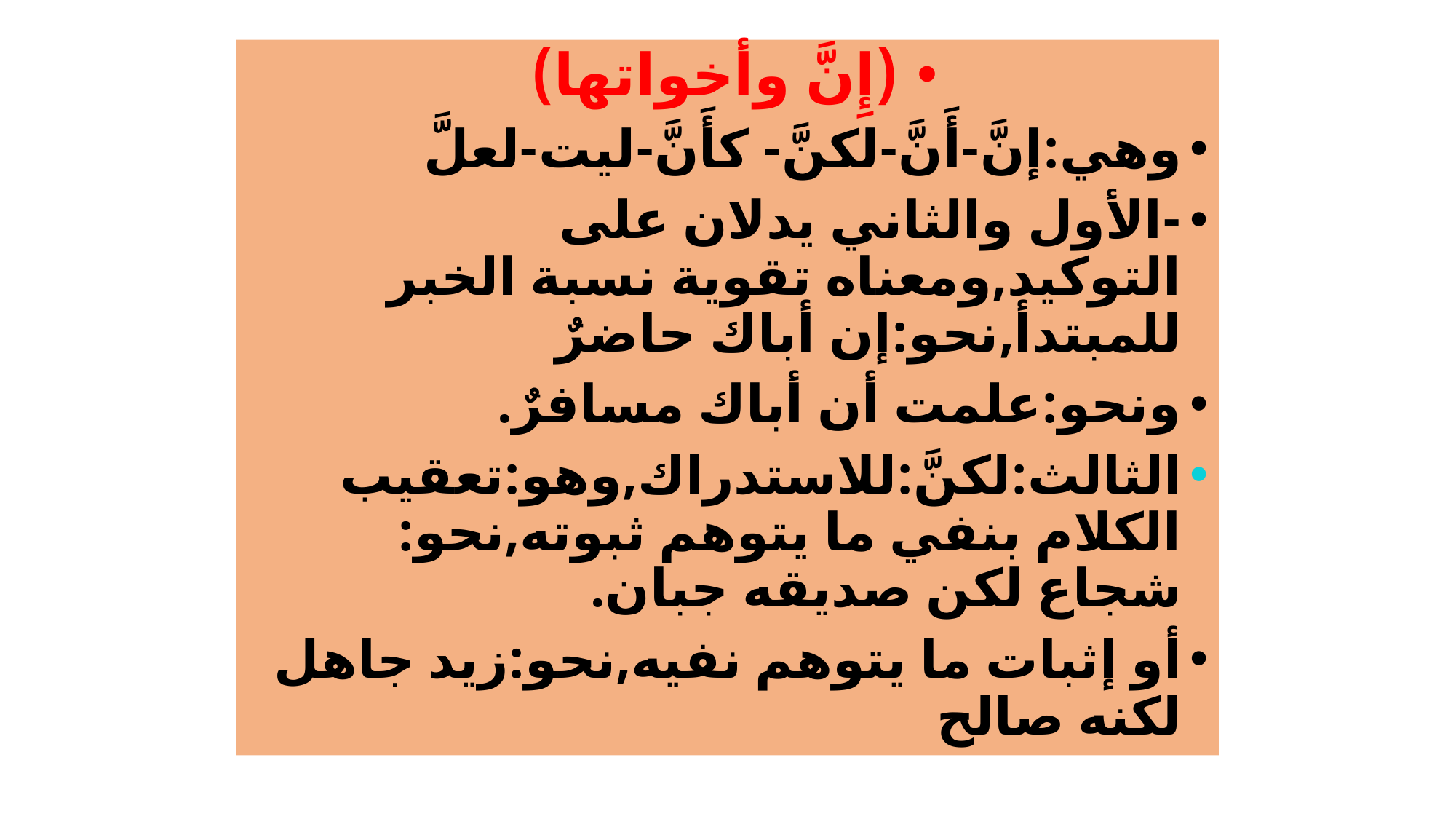

(إِنَّ وأخواتها)
وهي:إنَّ-أَنَّ-لكنَّ- كأَنَّ-ليت-لعلَّ
-الأول والثاني يدلان على التوكيد,ومعناه تقوية نسبة الخبر للمبتدأ,نحو:إن أباك حاضرٌ
ونحو:علمت أن أباك مسافرٌ.
الثالث:لكنَّ:للاستدراك,وهو:تعقيب الكلام بنفي ما يتوهم ثبوته,نحو: شجاع لكن صديقه جبان.
أو إثبات ما يتوهم نفيه,نحو:زيد جاهل لكنه صالح
#